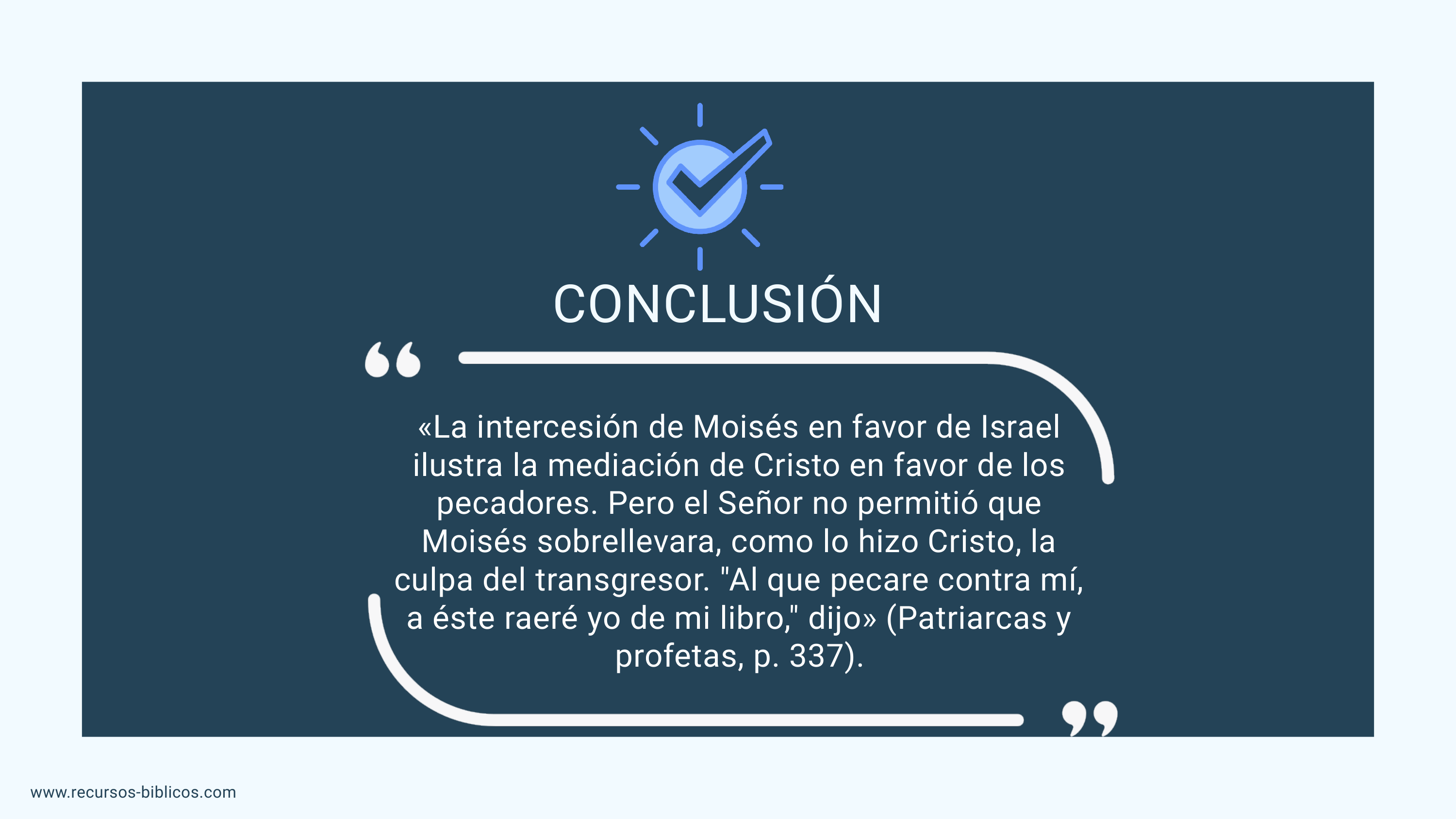

CONCLUSIÓN

«La intercesión de Moisés en favor de Israel ilustra la mediación de Cristo en favor de los pecadores. Pero el Señor no permitió que Moisés sobrellevara, como lo hizo Cristo, la culpa del transgresor. "Al que pecare contra mí, a éste raeré yo de mi libro," dijo» (Patriarcas y profetas, p. 337).
www.recursos-biblicos.com